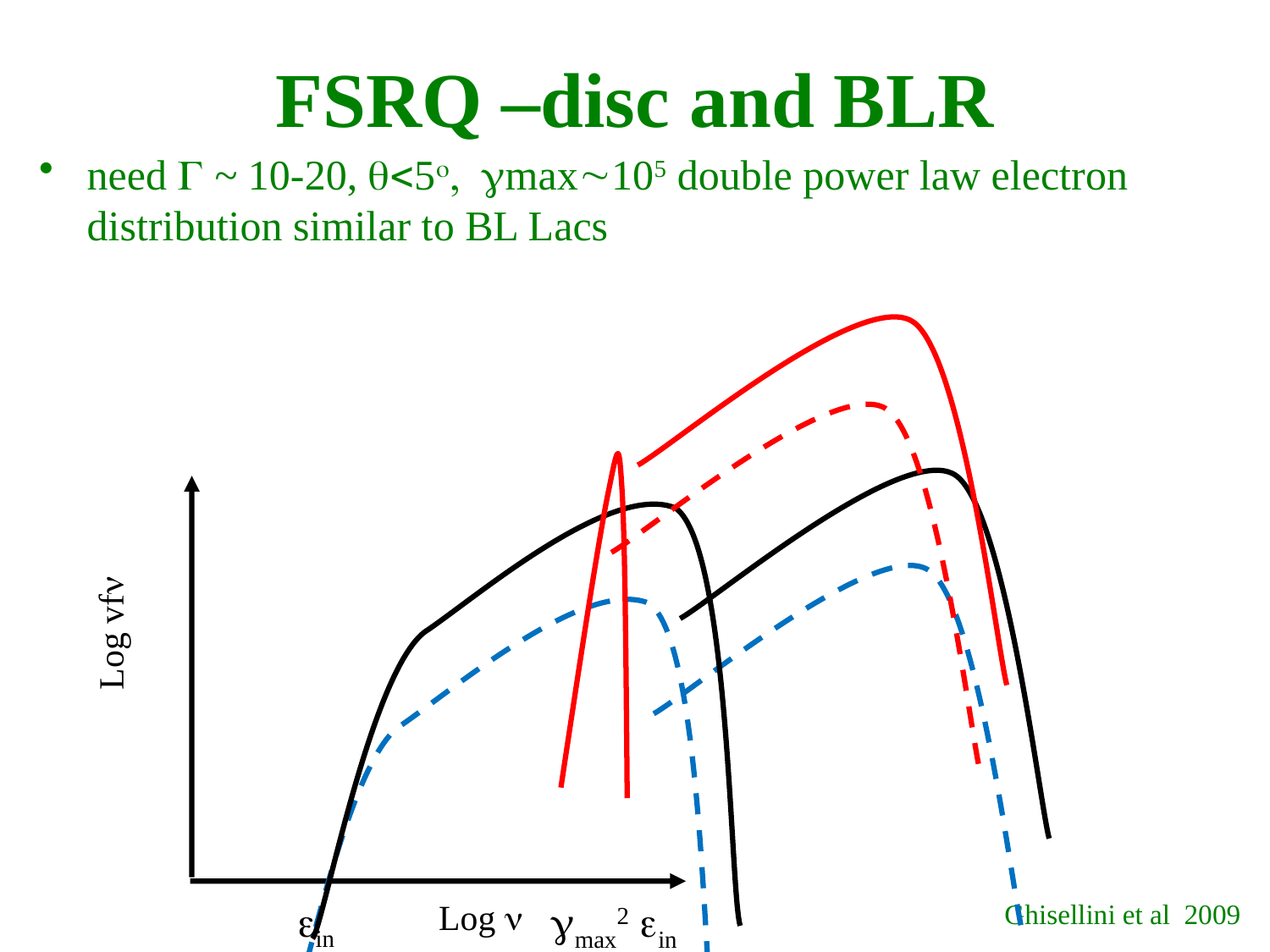

FSRQ –disc and BLR
need Γ ~ 10-20, θ<5ο, γmax∼105 double power law electron distribution similar to BL Lacs

Log vfν

γmax

γmax2 εin
εin
Log ν
Ghisellini et al  2009